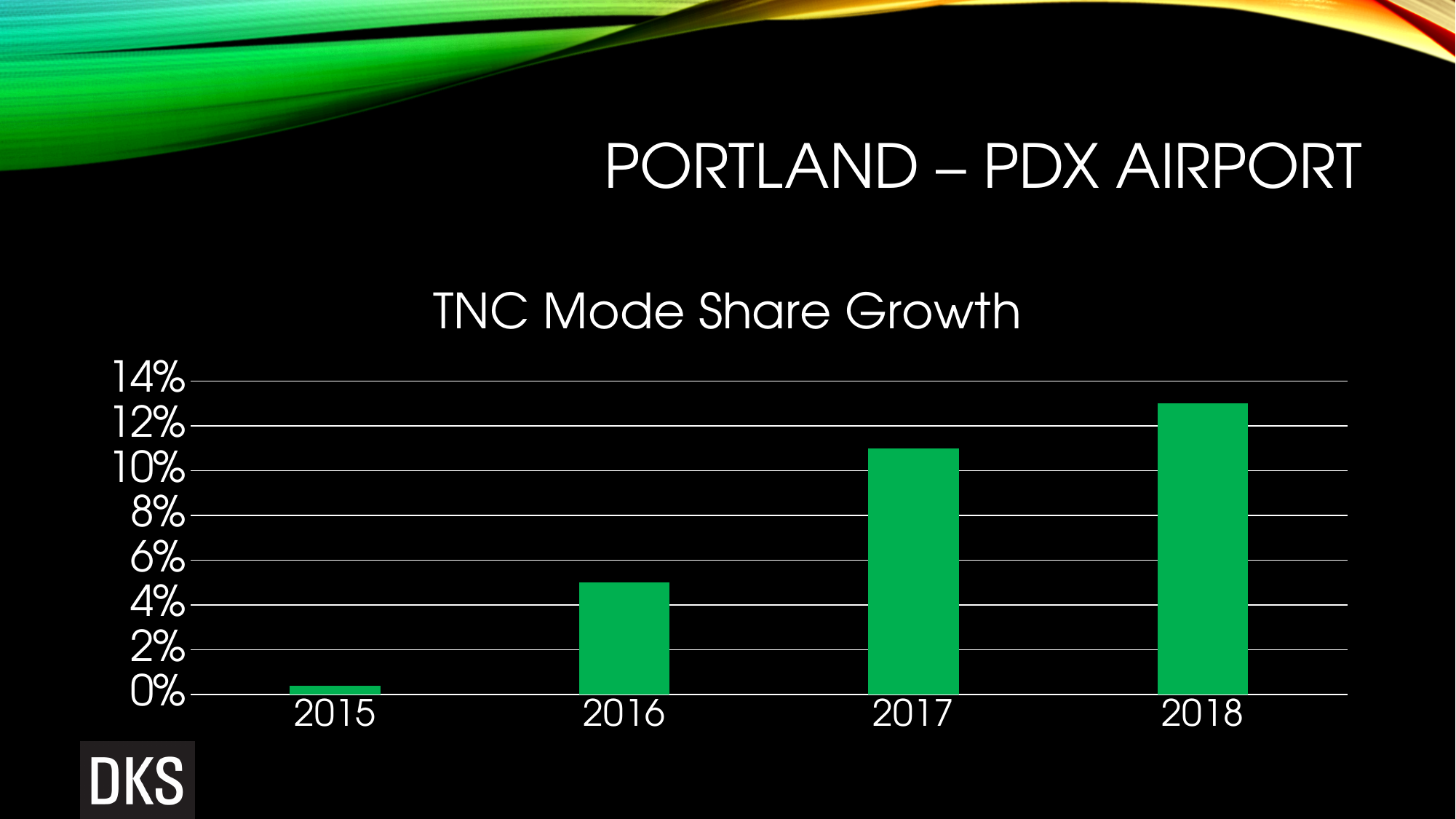

# Portland – PDX Airport

### Chart: TNC Mode Share Growth

| Category |  |
|---|---|
| 2015 | 0.004 |
| 2016 | 0.05 |
| 2017 | 0.11 |
| 2018 | 0.13 |